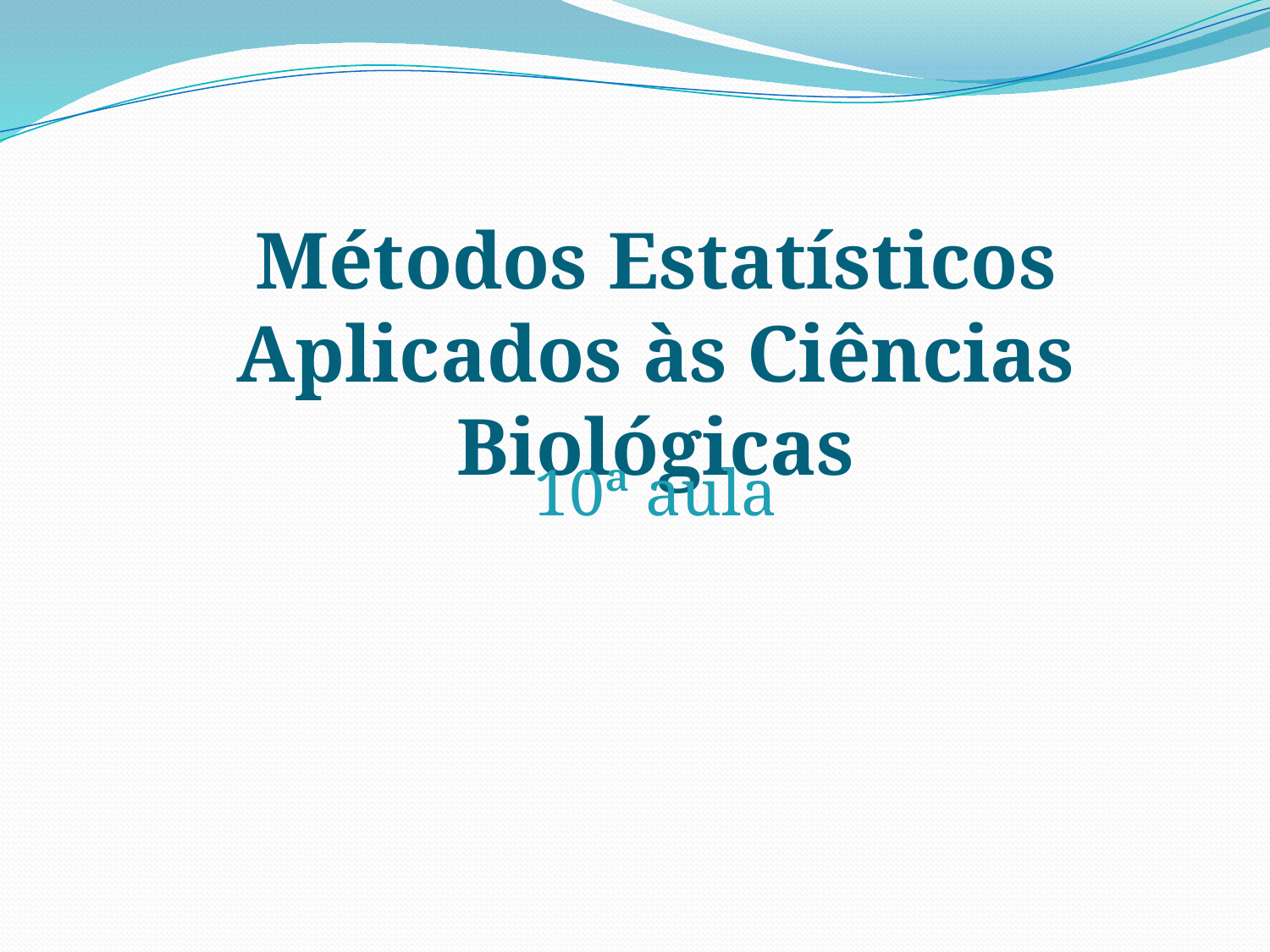

Métodos Estatísticos Aplicados às Ciências Biológicas
 10ª aula